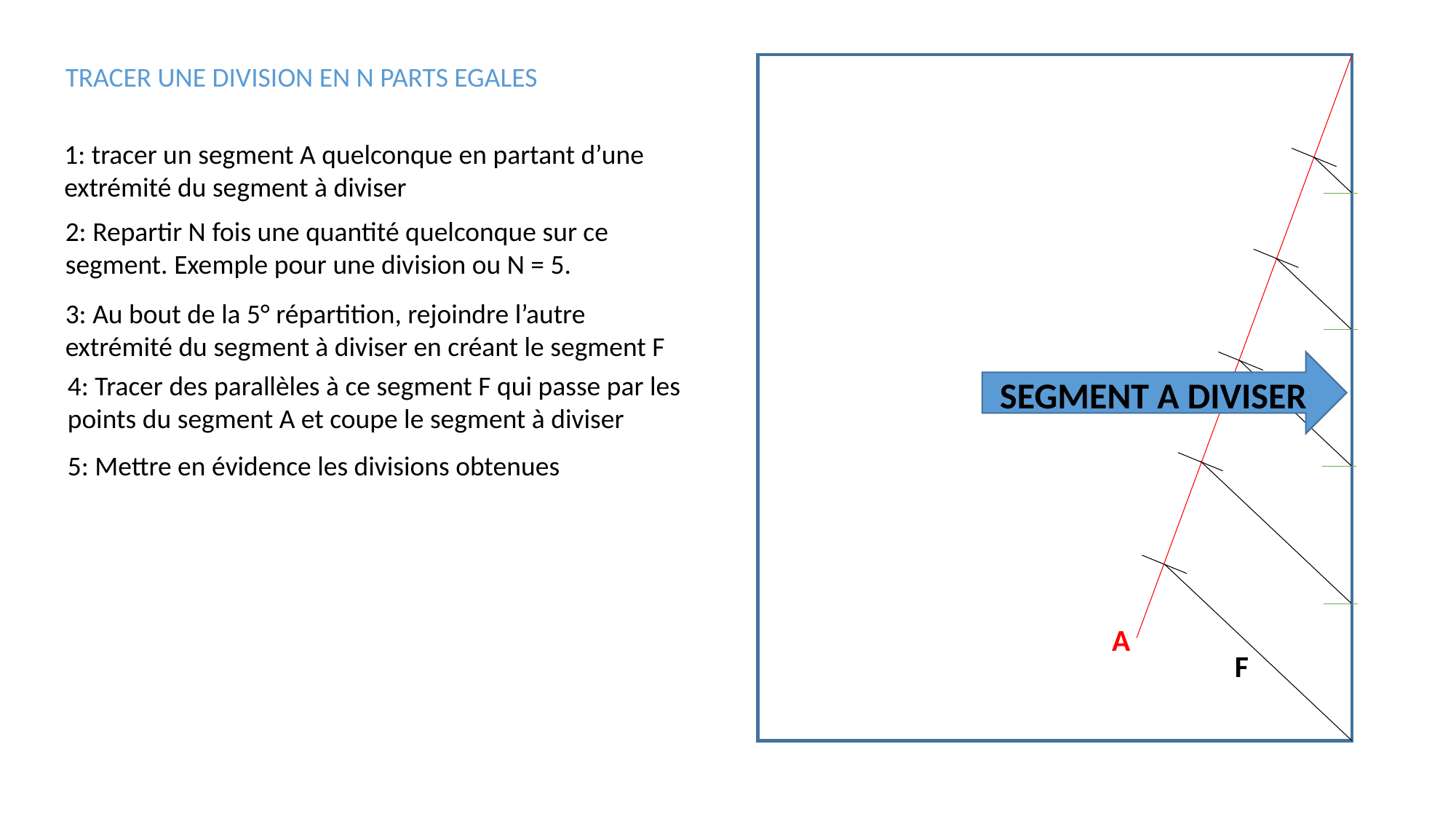

TRACER UNE DIVISION EN N PARTS EGALES

1: tracer un segment A quelconque en partant d’une extrémité du segment à diviser
2: Repartir N fois une quantité quelconque sur ce segment. Exemple pour une division ou N = 5.
3: Au bout de la 5° répartition, rejoindre l’autre extrémité du segment à diviser en créant le segment F

SEGMENT A DIVISER
4: Tracer des parallèles à ce segment F qui passe par les points du segment A et coupe le segment à diviser
5: Mettre en évidence les divisions obtenues
A
F